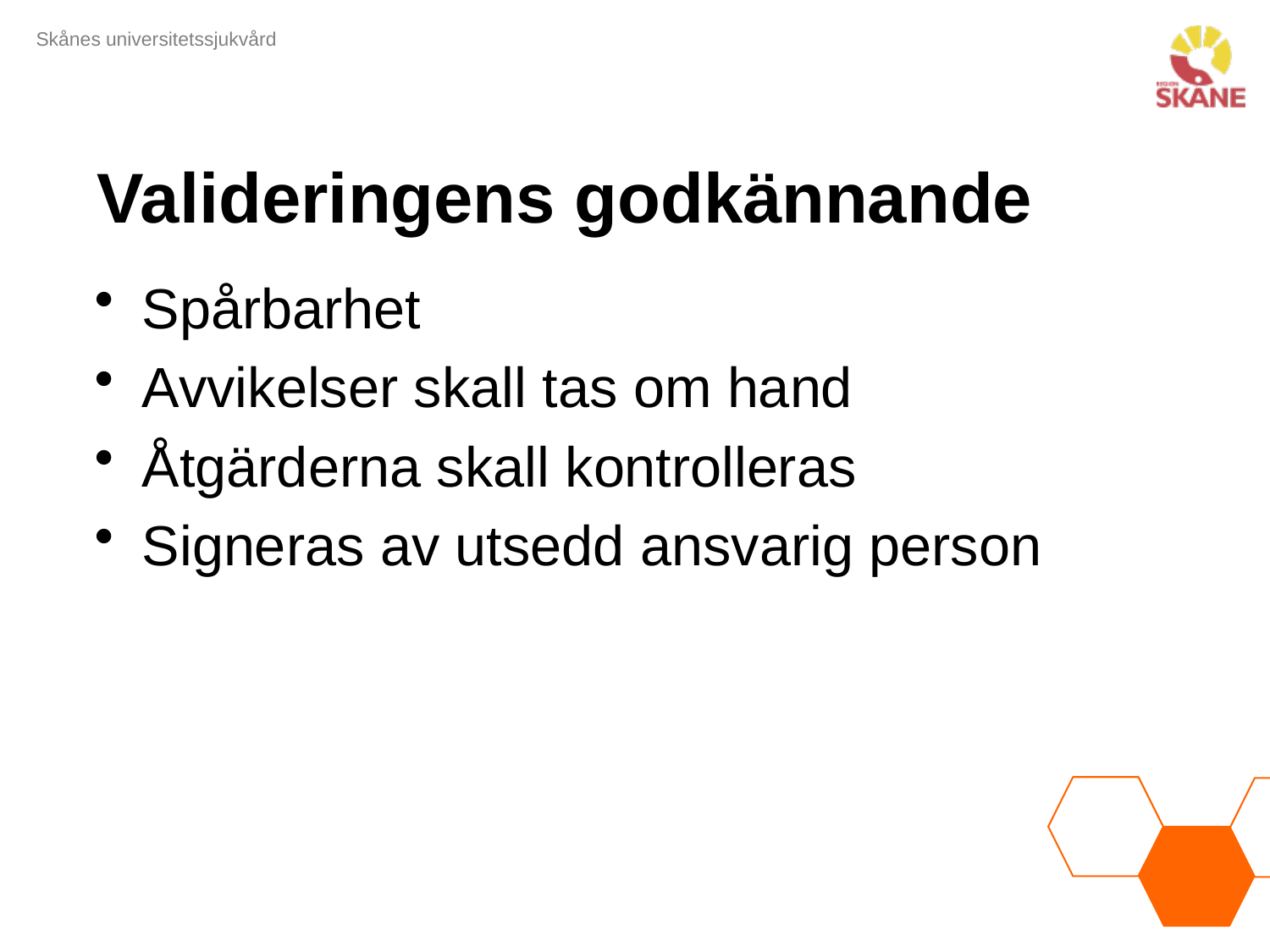

# Valideringens godkännande
Spårbarhet
Avvikelser skall tas om hand
Åtgärderna skall kontrolleras
Signeras av utsedd ansvarig person